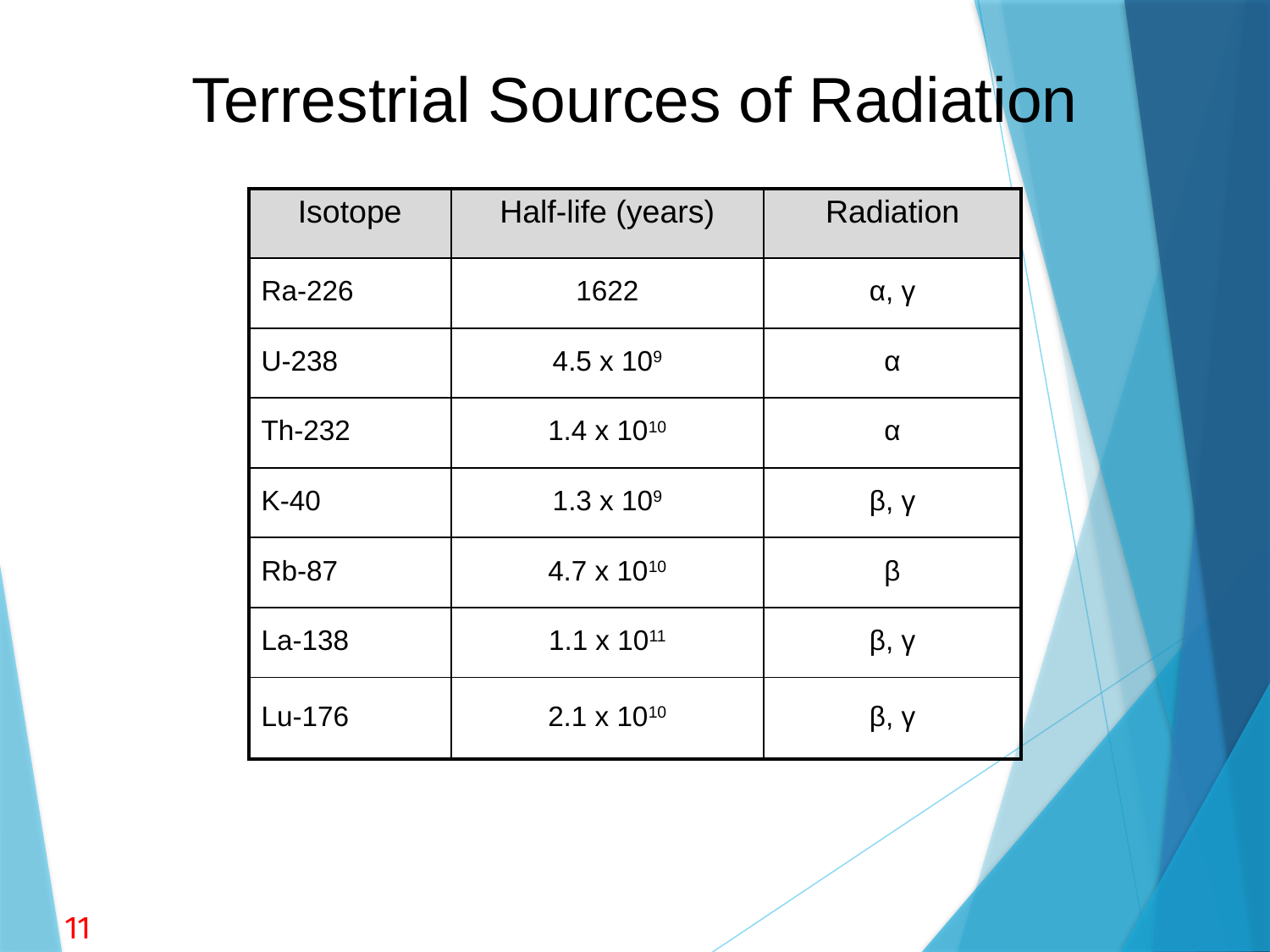

Terrestrial Sources of Radiation
| Isotope | Half-life (years) | Radiation |
| --- | --- | --- |
| Ra-226 | 1622 | α, γ |
| U-238 | 4.5 x 109 | α |
| Th-232 | 1.4 x 1010 | α |
| K-40 | 1.3 x 109 | β, γ |
| Rb-87 | 4.7 x 1010 | β |
| La-138 | 1.1 x 1011 | β, γ |
| Lu-176 | 2.1 x 1010 | β, γ |
11